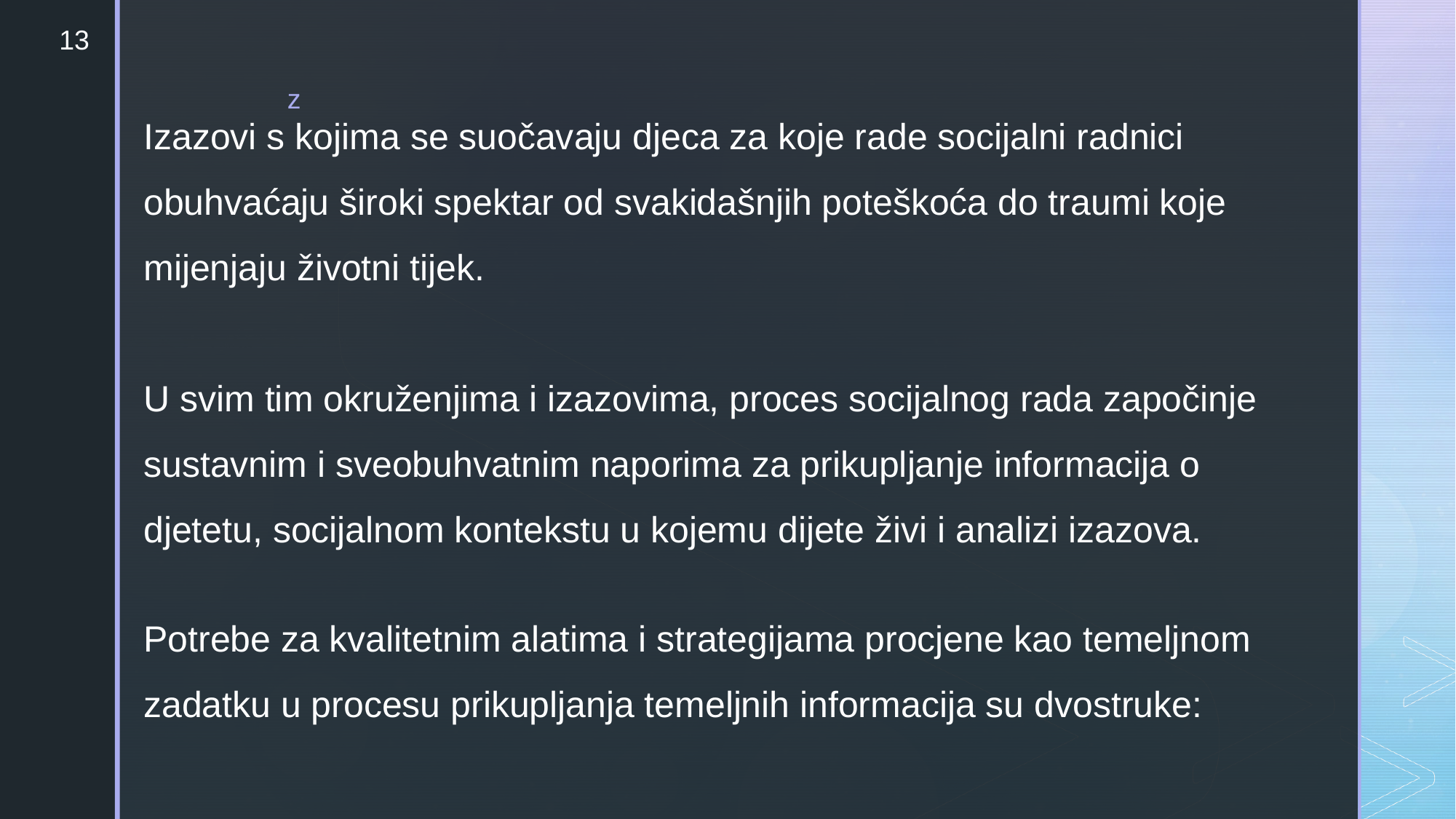

13

Izazovi s kojima se suočavaju djeca za koje rade socijalni radnici obuhvaćaju široki spektar od svakidašnjih poteškoća do traumi koje mijenjaju životni tijek.

U svim tim okruženjima i izazovima, proces socijalnog rada započinje sustavnim i sveobuhvatnim naporima za prikupljanje informacija o djetetu, socijalnom kontekstu u kojemu dijete živi i analizi izazova.

Potrebe za kvalitetnim alatima i strategijama procjene kao temeljnom zadatku u procesu prikupljanja temeljnih informacija su dvostruke: